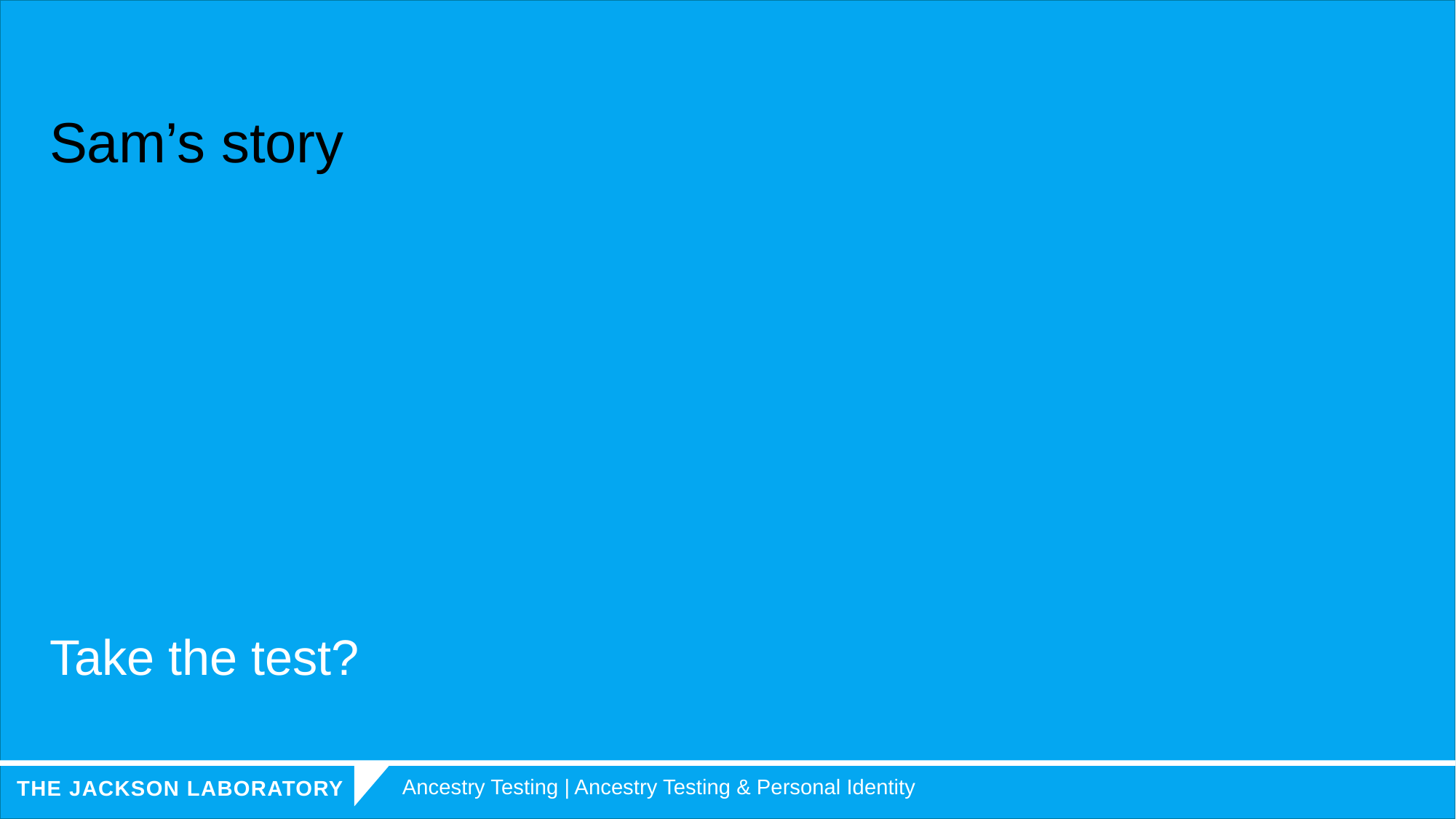

Sam’s story
Take the test?
Ancestry Testing | Ancestry Testing & Personal Identity